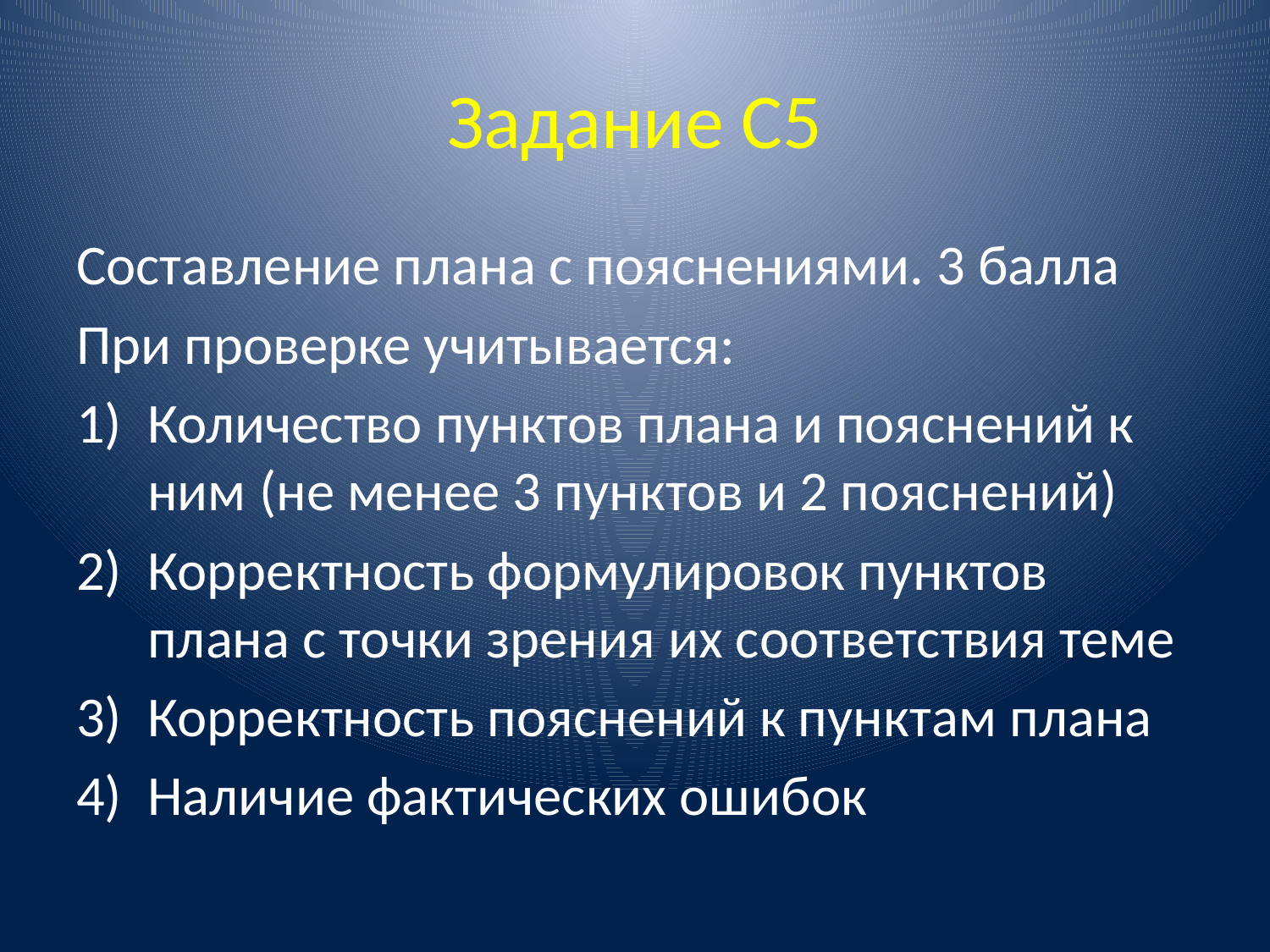

# Задание С5
Составление плана с пояснениями. 3 балла
При проверке учитывается:
Количество пунктов плана и пояснений к ним (не менее 3 пунктов и 2 пояснений)
Корректность формулировок пунктов плана с точки зрения их соответствия теме
Корректность пояснений к пунктам плана
Наличие фактических ошибок